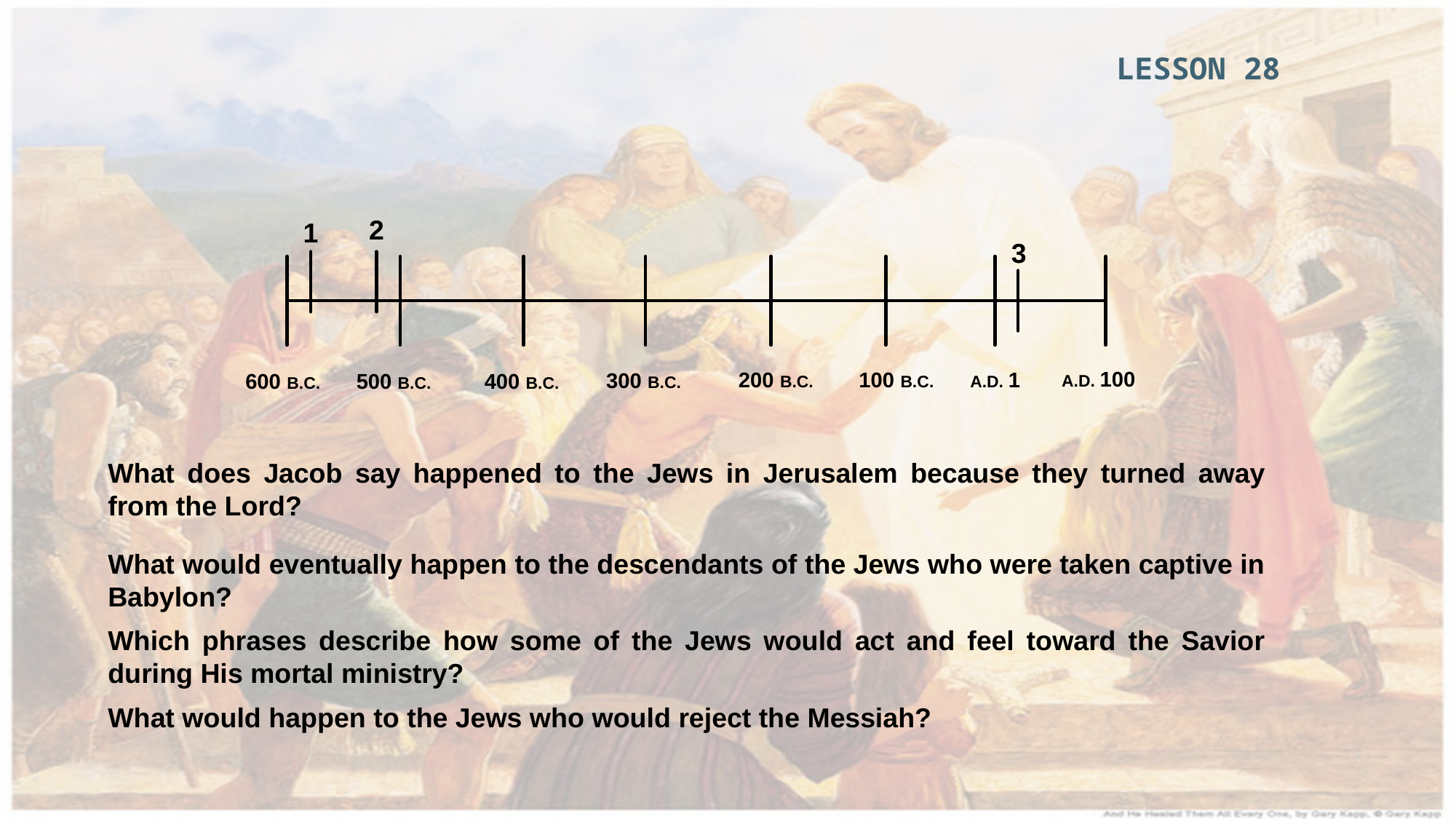

LESSON 28
2
1
3
A.D. 100
200 B.C.
A.D. 1
100 B.C.
300 B.C.
400 B.C.
600 B.C.
500 B.C.
What does Jacob say happened to the Jews in Jerusalem because they turned away from the Lord?
What would eventually happen to the descendants of the Jews who were taken captive in Babylon?
Which phrases describe how some of the Jews would act and feel toward the Savior during His mortal ministry?
What would happen to the Jews who would reject the Messiah?